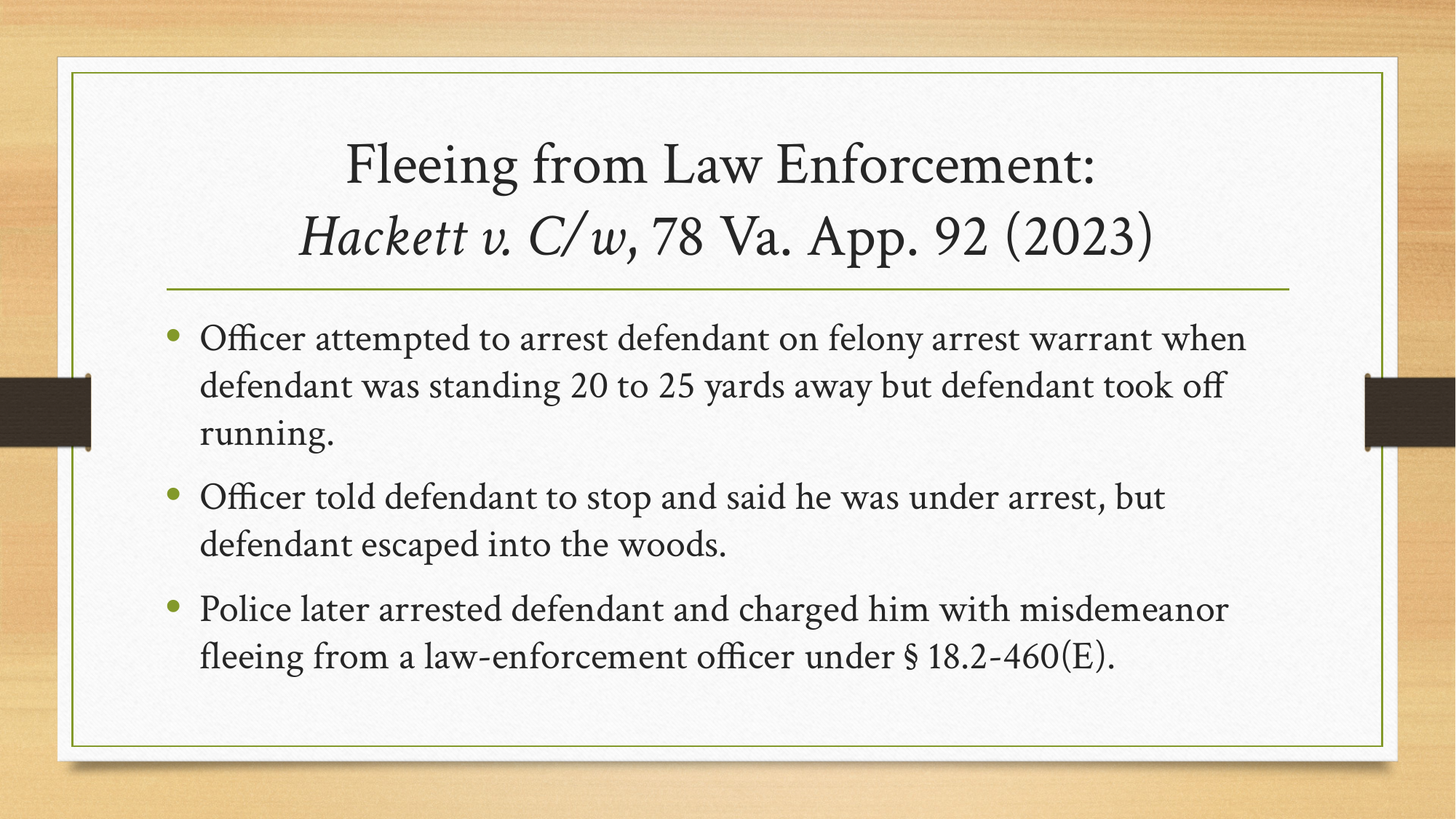

# Fleeing from Law Enforcement: Hackett v. C/w, 78 Va. App. 92 (2023)
Officer attempted to arrest defendant on felony arrest warrant when defendant was standing 20 to 25 yards away but defendant took off running.
Officer told defendant to stop and said he was under arrest, but defendant escaped into the woods.
Police later arrested defendant and charged him with misdemeanor fleeing from a law-enforcement officer under § 18.2-460(E).